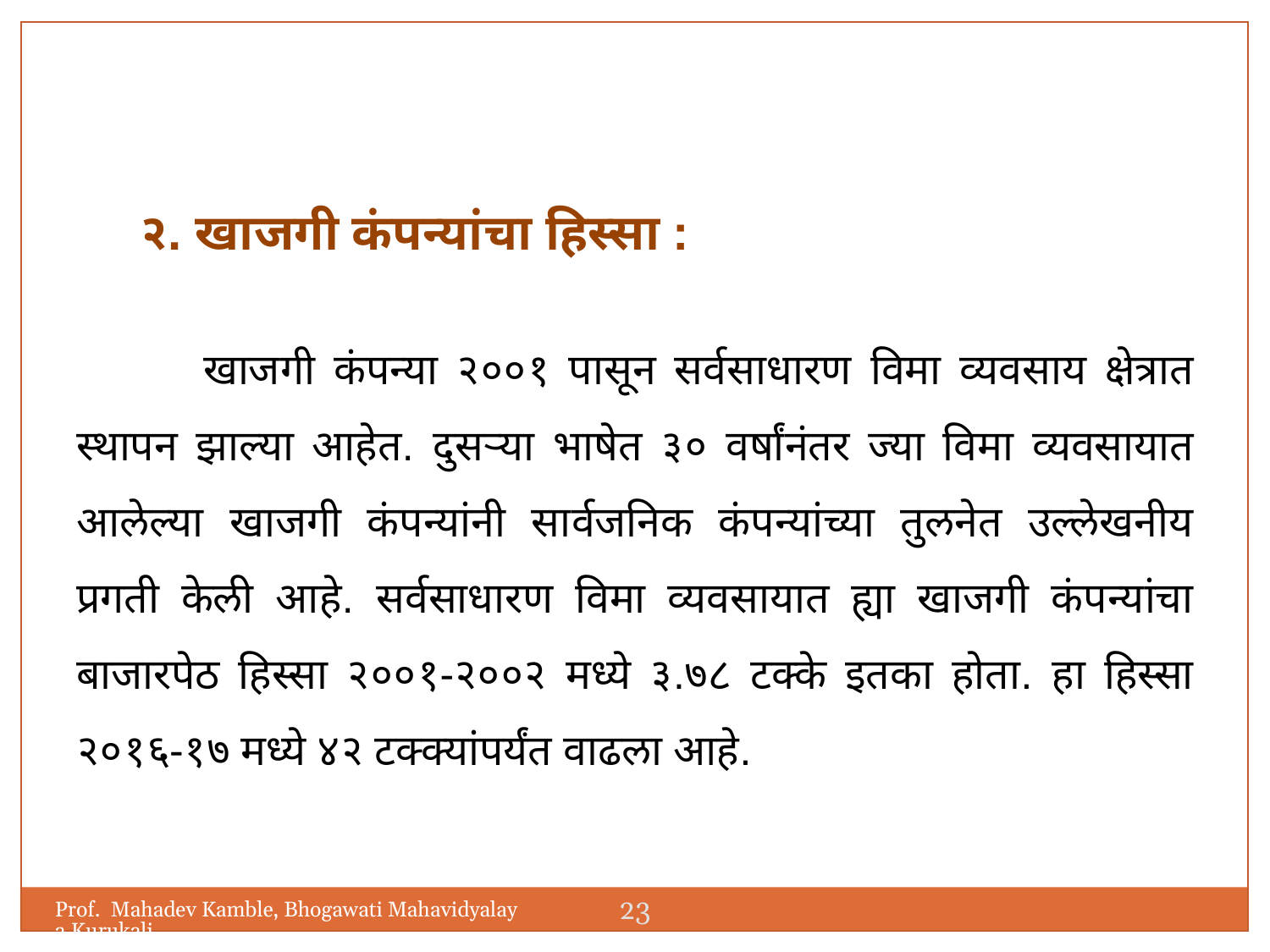

२. खाजगी कंपन्यांचा हिस्सा :

	खाजगी कंपन्या २००१ पासून सर्वसाधारण विमा व्यवसाय क्षेत्रात स्थापन झाल्या आहेत. दुसऱ्या भाषेत ३० वर्षांनंतर ज्या विमा व्यवसायात आलेल्या खाजगी कंपन्यांनी सार्वजनिक कंपन्यांच्या तुलनेत उल्लेखनीय प्रगती केली आहे. सर्वसाधारण विमा व्यवसायात ह्या खाजगी कंपन्यांचा बाजारपेठ हिस्सा २००१-२००२ मध्ये ३.७८ टक्के इतका होता. हा हिस्सा २०१६-१७ मध्ये ४२ टक्क्यांपर्यंत वाढला आहे.
23
Prof.  Mahadev Kamble, Bhogawati Mahavidyalaya,Kurukali.